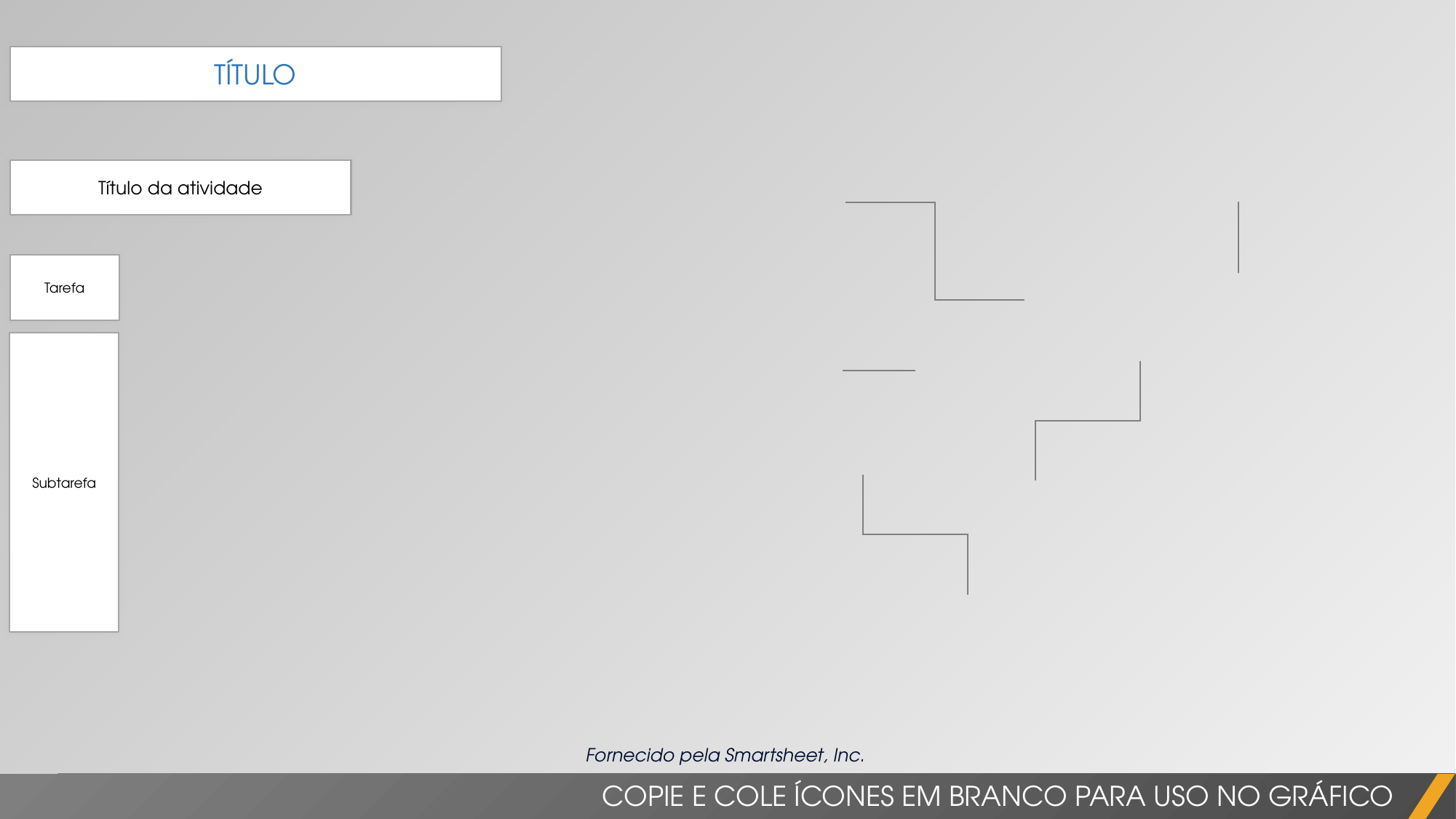

TÍTULO
Título da atividade
Tarefa
Subtarefa
Fornecido pela Smartsheet, Inc.
COPIE E COLE ÍCONES EM BRANCO PARA USO NO GRÁFICO